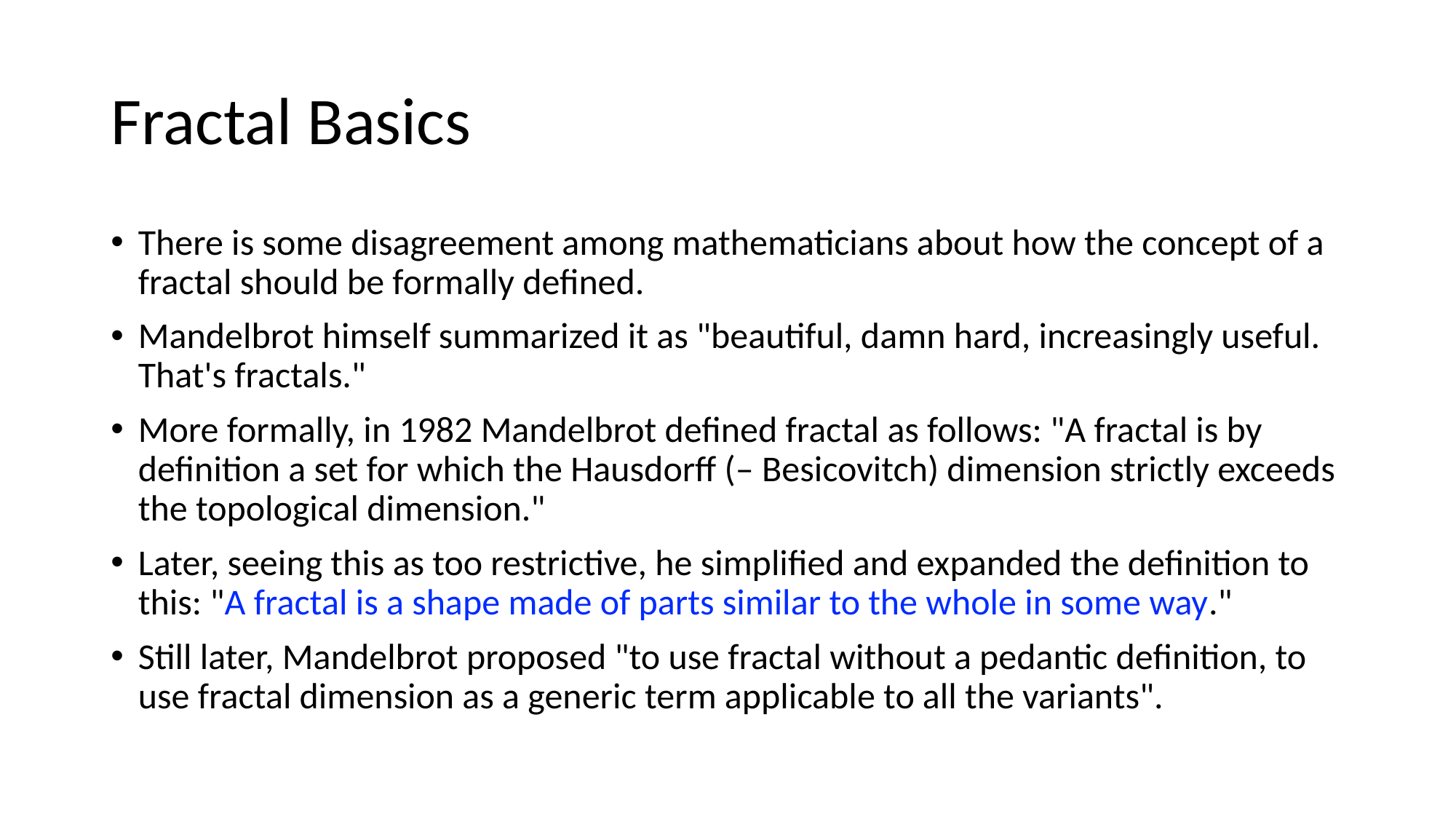

# Fractal Basics
There is some disagreement among mathematicians about how the concept of a fractal should be formally defined.
Mandelbrot himself summarized it as "beautiful, damn hard, increasingly useful. That's fractals."
More formally, in 1982 Mandelbrot defined fractal as follows: "A fractal is by definition a set for which the Hausdorff (– Besicovitch) dimension strictly exceeds the topological dimension."
Later, seeing this as too restrictive, he simplified and expanded the definition to this: "A fractal is a shape made of parts similar to the whole in some way."
Still later, Mandelbrot proposed "to use fractal without a pedantic definition, to use fractal dimension as a generic term applicable to all the variants".